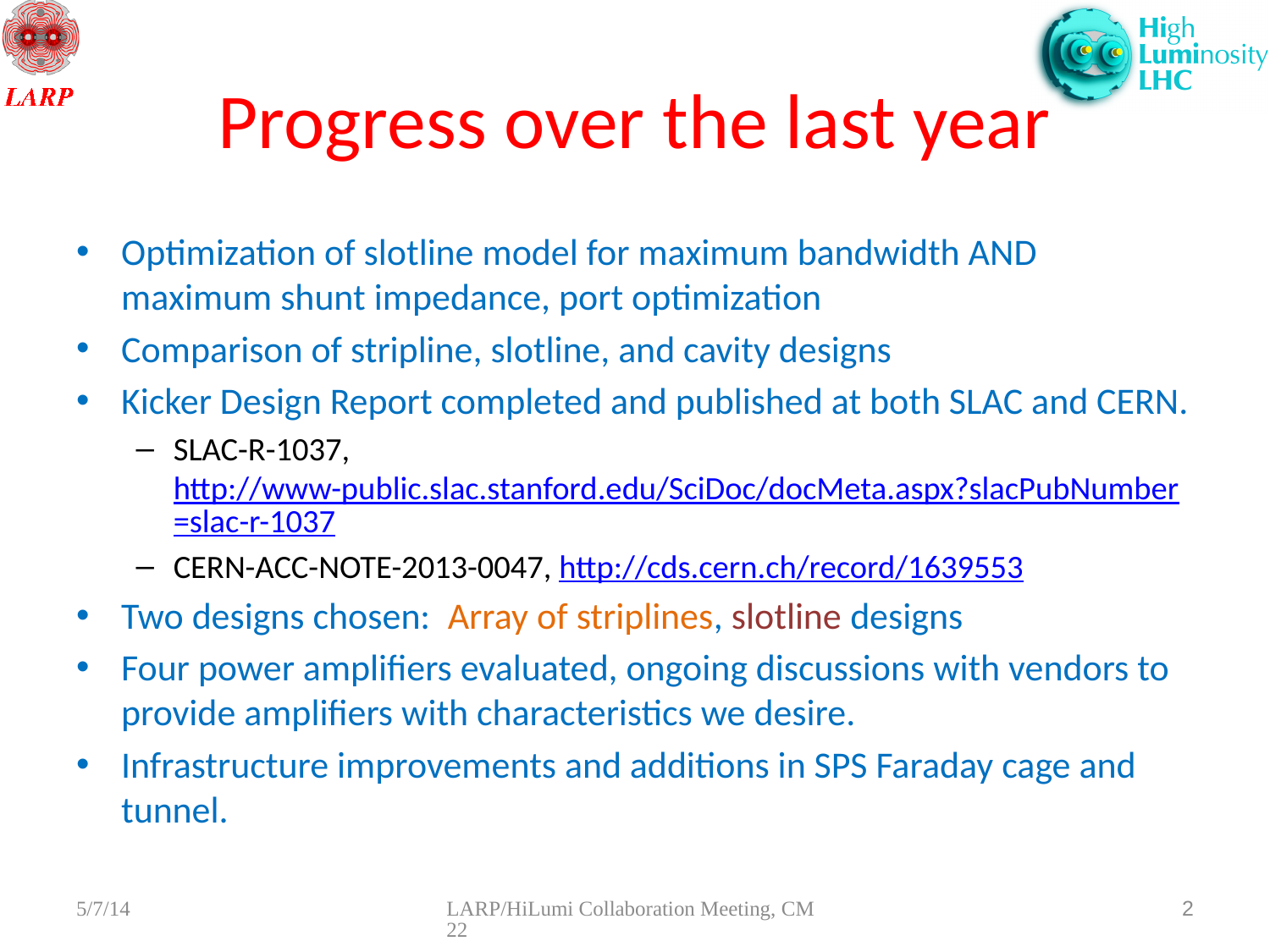

# Progress over the last year
Optimization of slotline model for maximum bandwidth AND maximum shunt impedance, port optimization
Comparison of stripline, slotline, and cavity designs
Kicker Design Report completed and published at both SLAC and CERN.
SLAC-R-1037, http://www-public.slac.stanford.edu/SciDoc/docMeta.aspx?slacPubNumber=slac-r-1037
CERN-ACC-NOTE-2013-0047, http://cds.cern.ch/record/1639553
Two designs chosen:  Array of striplines, slotline designs
Four power amplifiers evaluated, ongoing discussions with vendors to provide amplifiers with characteristics we desire.
Infrastructure improvements and additions in SPS Faraday cage and tunnel.

5/7/14
LARP/HiLumi Collaboration Meeting, CM22
2